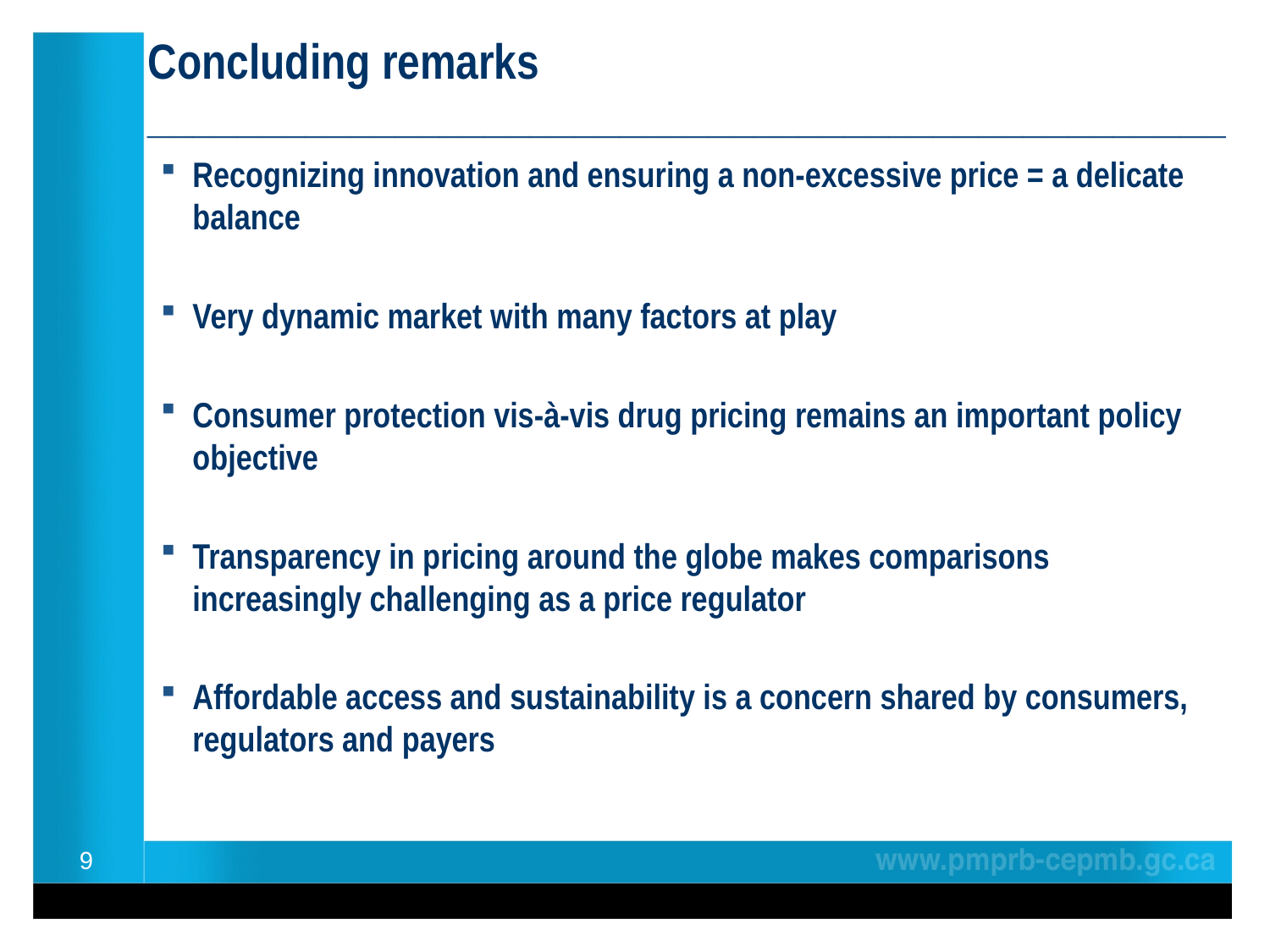

# Concluding remarks ________________________________________________
Recognizing innovation and ensuring a non-excessive price = a delicate balance

Very dynamic market with many factors at play

Consumer protection vis-à-vis drug pricing remains an important policy objective

Transparency in pricing around the globe makes comparisons increasingly challenging as a price regulator

Affordable access and sustainability is a concern shared by consumers, regulators and payers

9